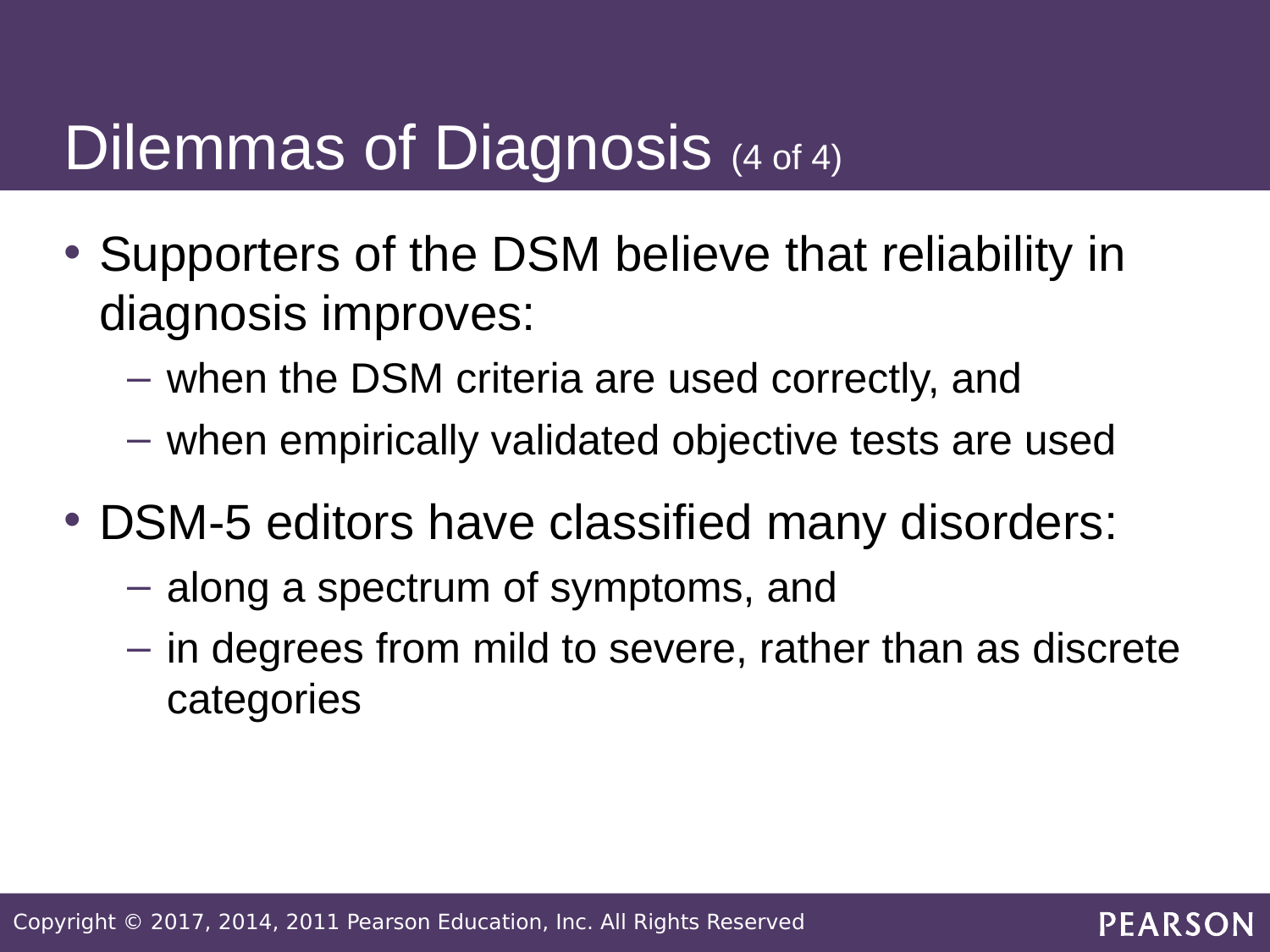

# Dilemmas of Diagnosis (4 of 4)
Supporters of the DSM believe that reliability in diagnosis improves:
when the DSM criteria are used correctly, and
when empirically validated objective tests are used
DSM-5 editors have classified many disorders:
along a spectrum of symptoms, and
in degrees from mild to severe, rather than as discrete categories